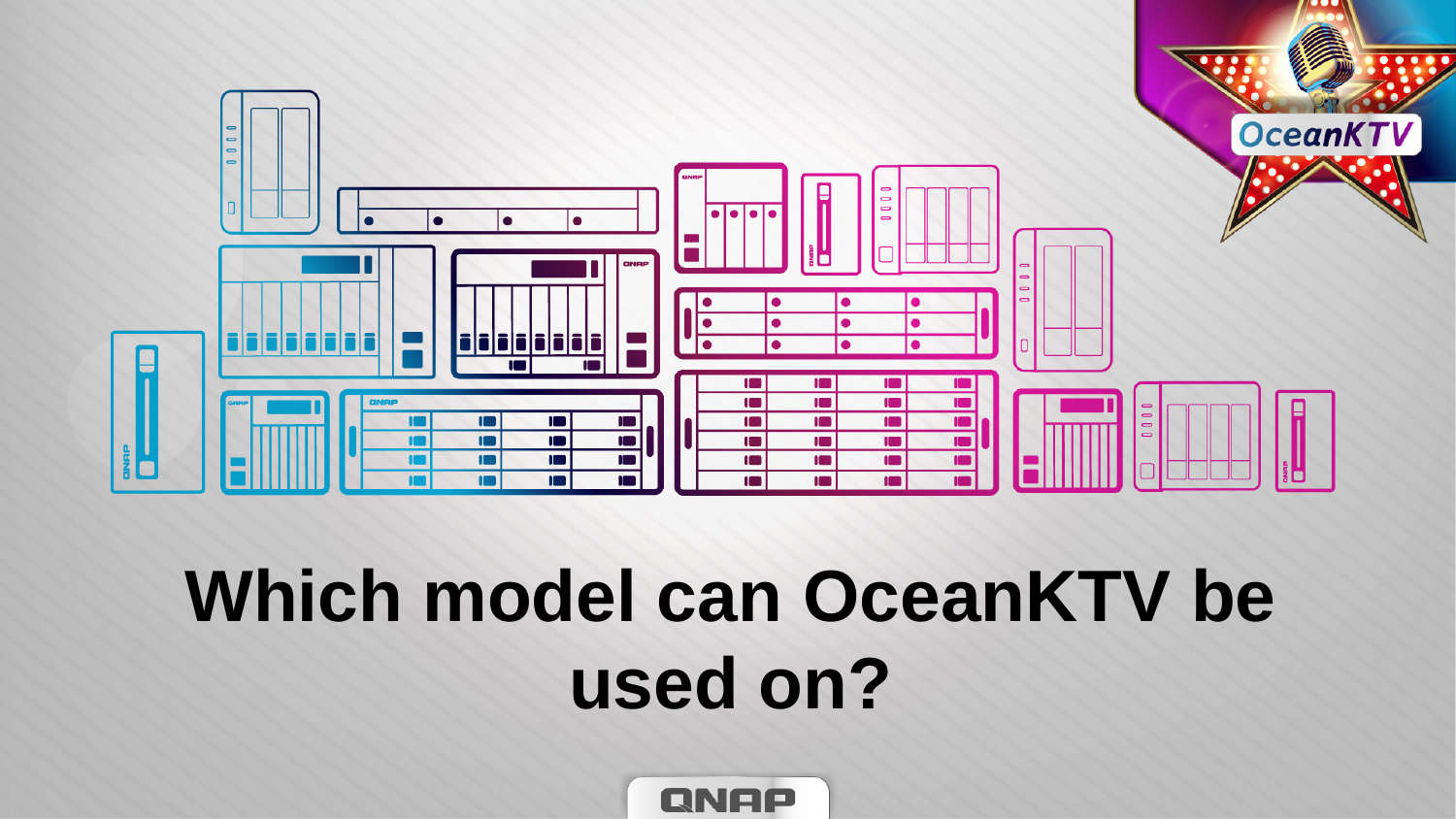

Which model can OceanKTV be used on?